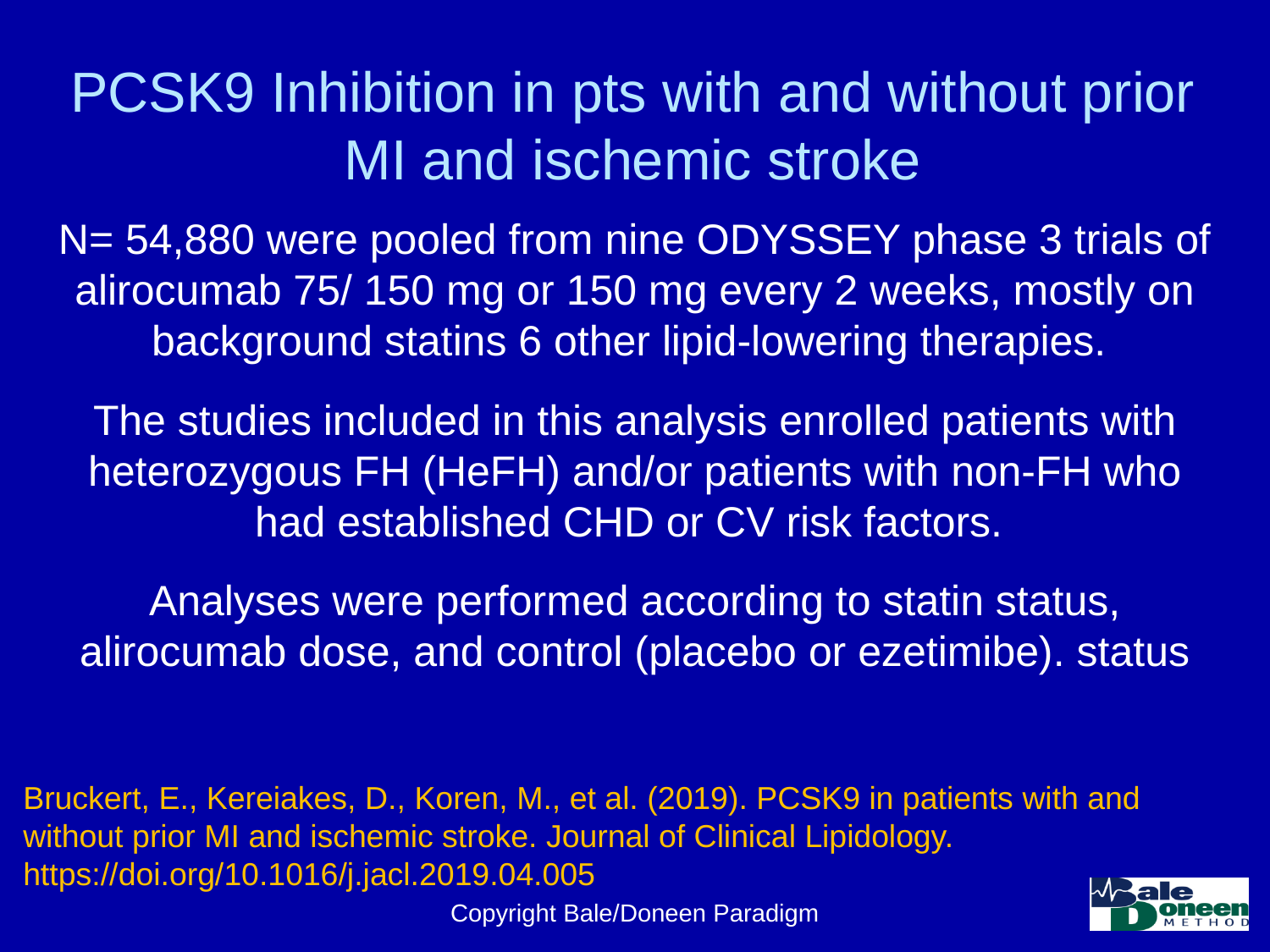

# PCSK9 Inhibition in pts with and without prior MI and ischemic stroke
N= 54,880 were pooled from nine ODYSSEY phase 3 trials of alirocumab 75/ 150 mg or 150 mg every 2 weeks, mostly on background statins 6 other lipid-lowering therapies.

The studies included in this analysis enrolled patients with heterozygous FH (HeFH) and/or patients with non-FH who had established CHD or CV risk factors.

Analyses were performed according to statin status, alirocumab dose, and control (placebo or ezetimibe). status
Bruckert, E., Kereiakes, D., Koren, M., et al. (2019). PCSK9 in patients with and without prior MI and ischemic stroke. Journal of Clinical Lipidology. https://doi.org/10.1016/j.jacl.2019.04.005
Copyright Bale/Doneen Paradigm